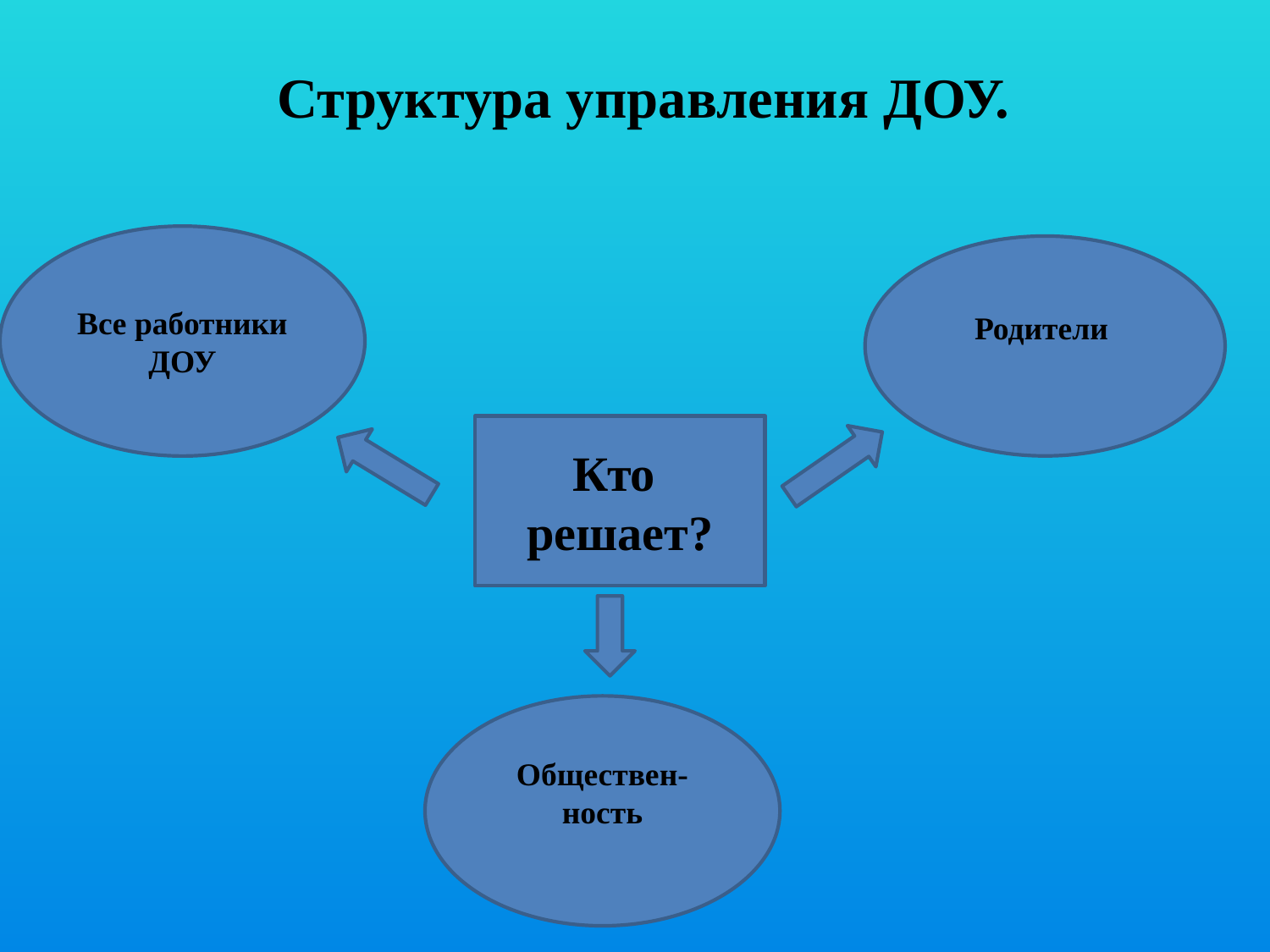

# Структура управления ДОУ.

Все работники ДОУ
Родители

Кто  решает?

Обществен-
ность